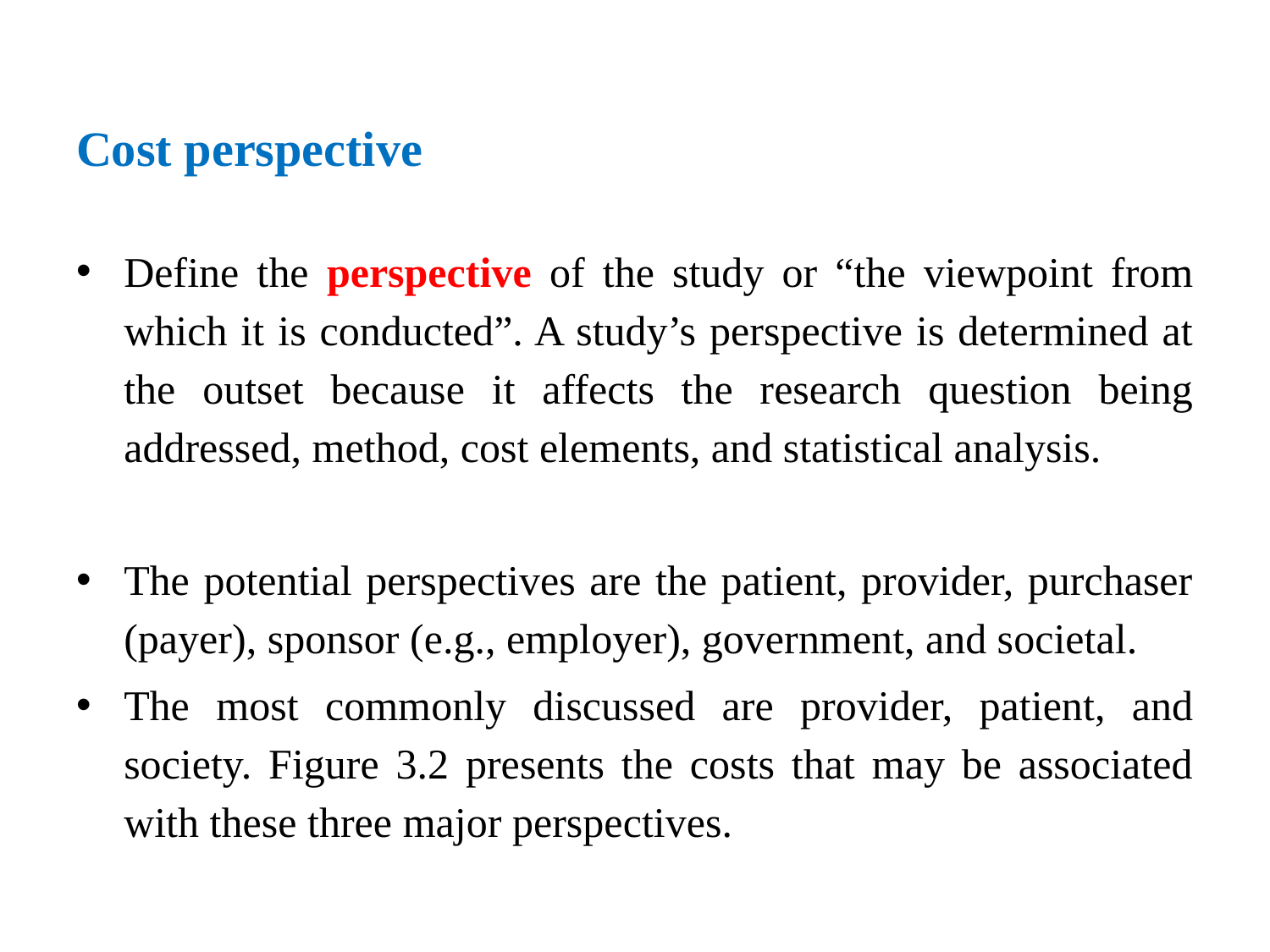

# Cost perspective
Define the perspective of the study or “the viewpoint from which it is conducted”. A study’s perspective is determined at the outset because it affects the research question being addressed, method, cost elements, and statistical analysis.

The potential perspectives are the patient, provider, purchaser (payer), sponsor (e.g., employer), government, and societal.
The most commonly discussed are provider, patient, and society. Figure 3.2 presents the costs that may be associated with these three major perspectives.